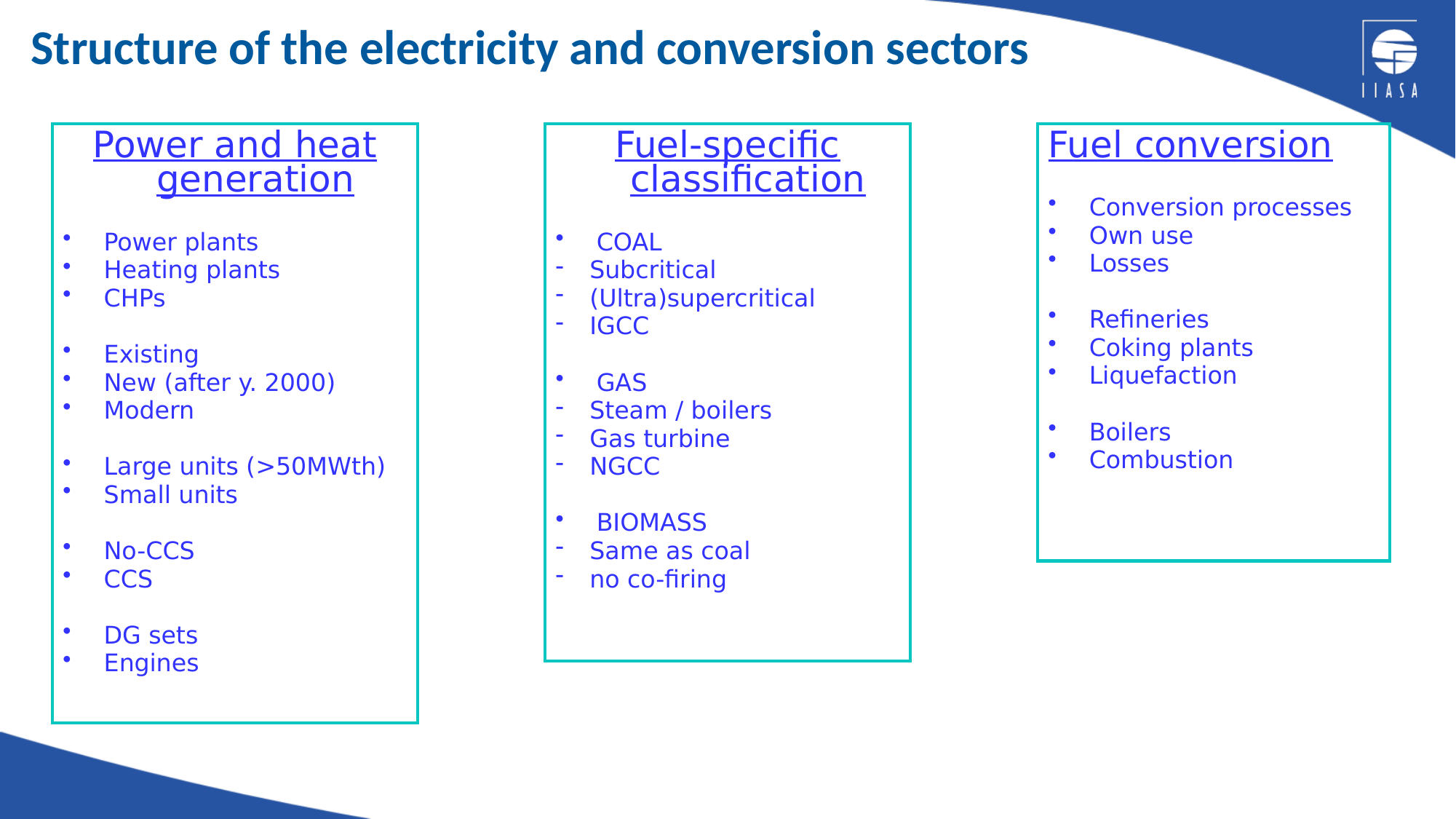

# Structure of the electricity and conversion sectors
Power and heat generation

Power plants
Heating plants
CHPs

Existing
New (after y. 2000)
Modern

Large units (>50MWth)
Small units

No-CCS
CCS

DG sets
Engines
Fuel-specific classification

COAL
Subcritical
(Ultra)supercritical
IGCC

GAS
Steam / boilers
Gas turbine
NGCC

BIOMASS
Same as coal
no co-firing
Fuel conversion

Conversion processes
Own use
Losses

Refineries
Coking plants
Liquefaction

Boilers
Combustion